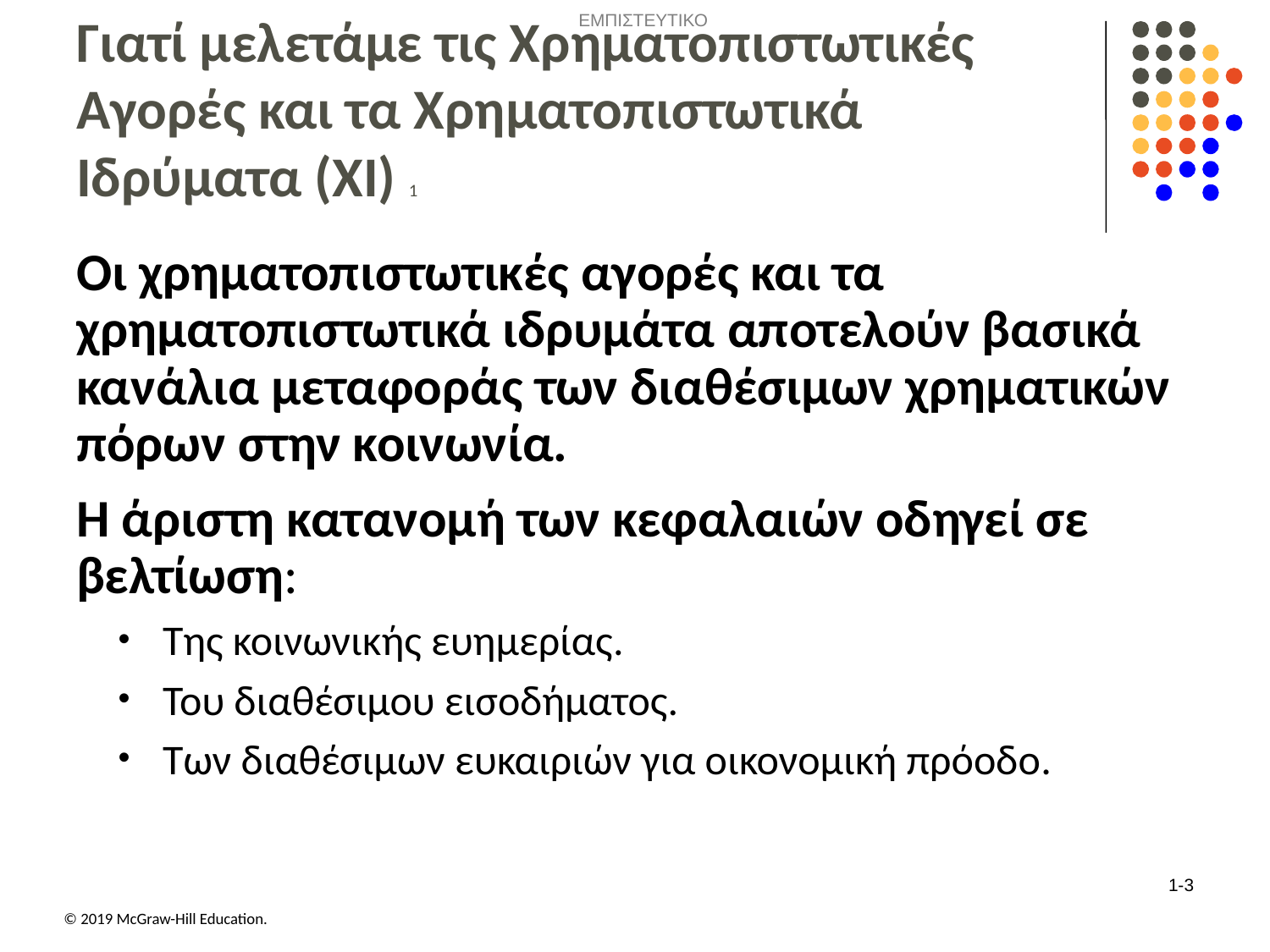

# Γιατί μελετάμε τις Χρηματοπιστωτικές Αγορές και τα Χρηματοπιστωτικά Ιδρύματα (ΧΙ) 1
Οι χρηματοπιστωτικές αγορές και τα χρηματοπιστωτικά ιδρυμάτα αποτελούν βασικά κανάλια μεταφοράς των διαθέσιμων χρηματικών πόρων στην κοινωνία.
Η άριστη κατανομή των κεφαλαιών οδηγεί σε βελτίωση:
Της κοινωνικής ευημερίας.
Του διαθέσιμου εισοδήματος.
Των διαθέσιμων ευκαιριών για οικονομική πρόοδο.
1-3